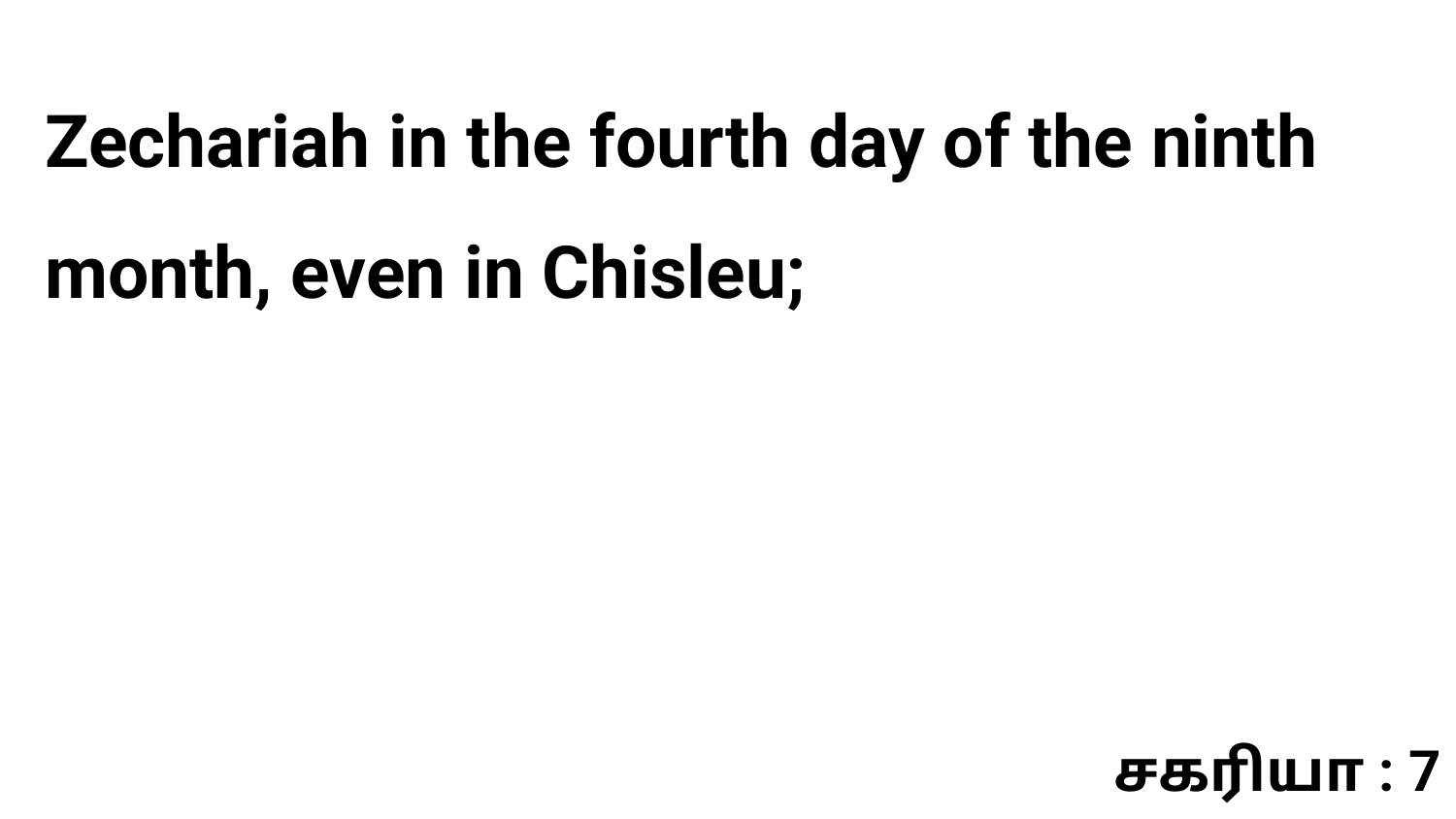

Zechariah in the fourth day of the ninth month, even in Chisleu;
சகரியா : 7